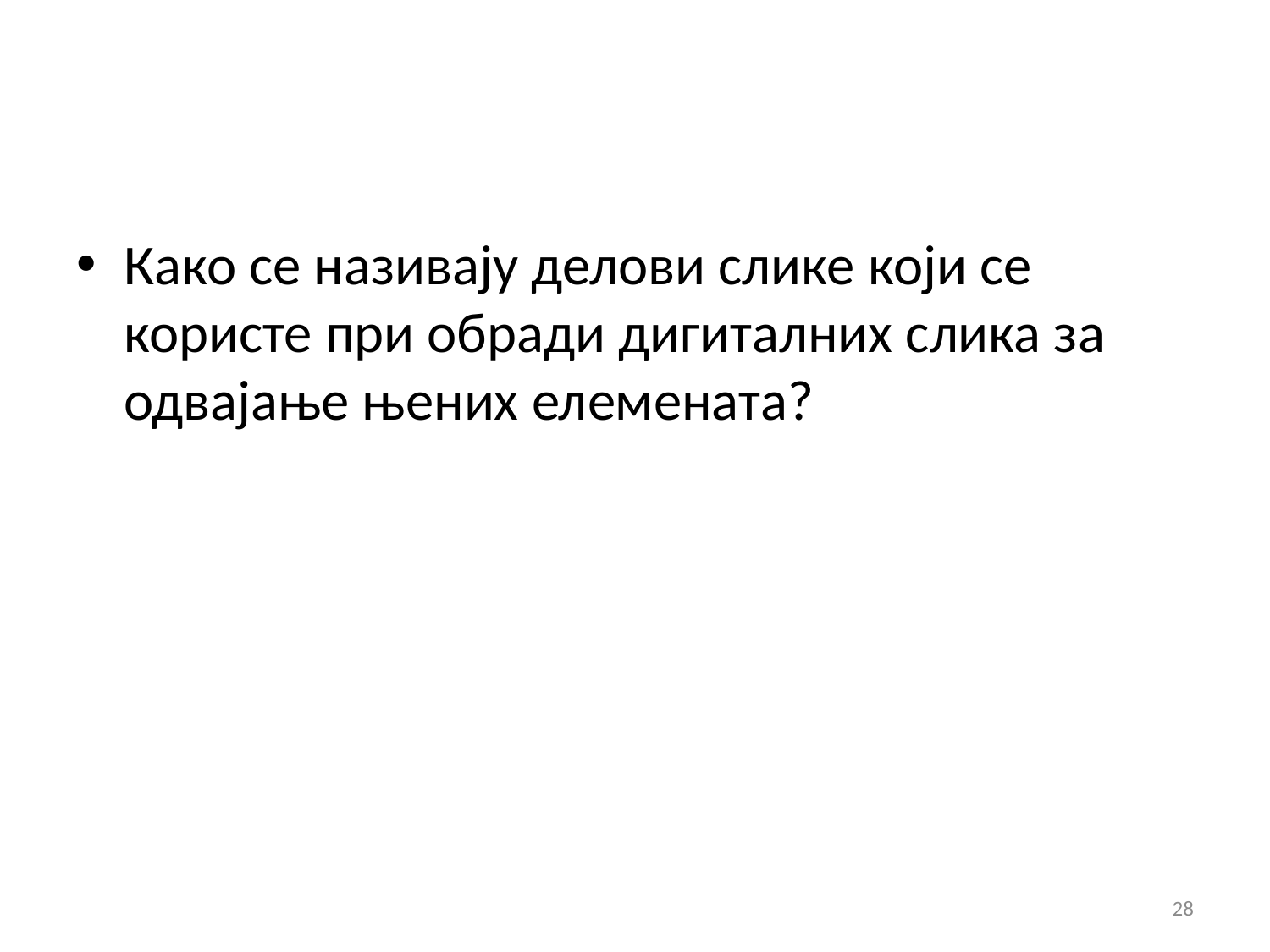

#
Како се називају делови слике који се користе при обради дигиталних слика за одвајање њених елемената?
28